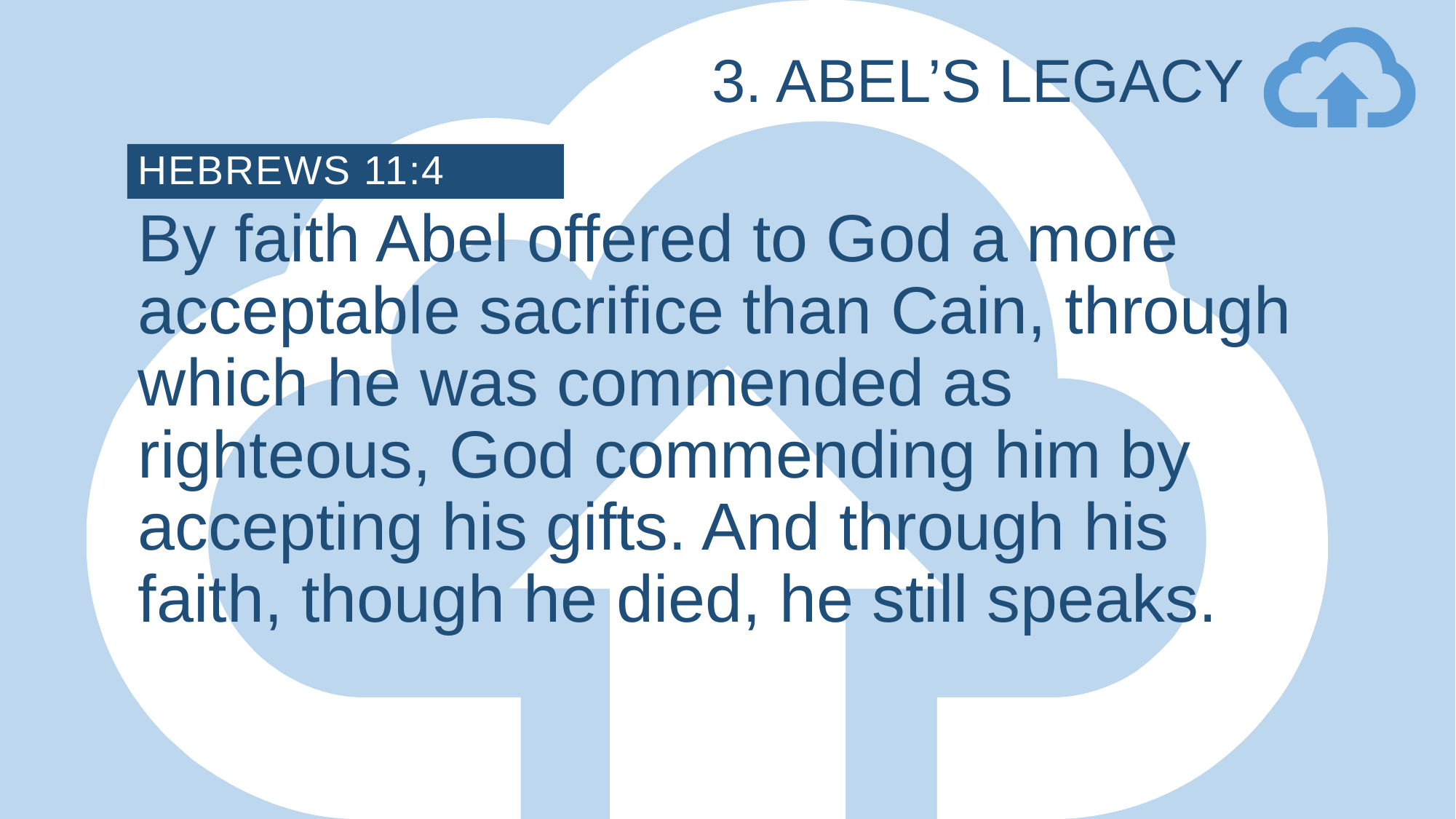

# 3. Abel’s Legacy
Hebrews 11:4
By faith Abel offered to God a more acceptable sacrifice than Cain, through which he was commended as righteous, God commending him by accepting his gifts. And through his faith, though he died, he still speaks.